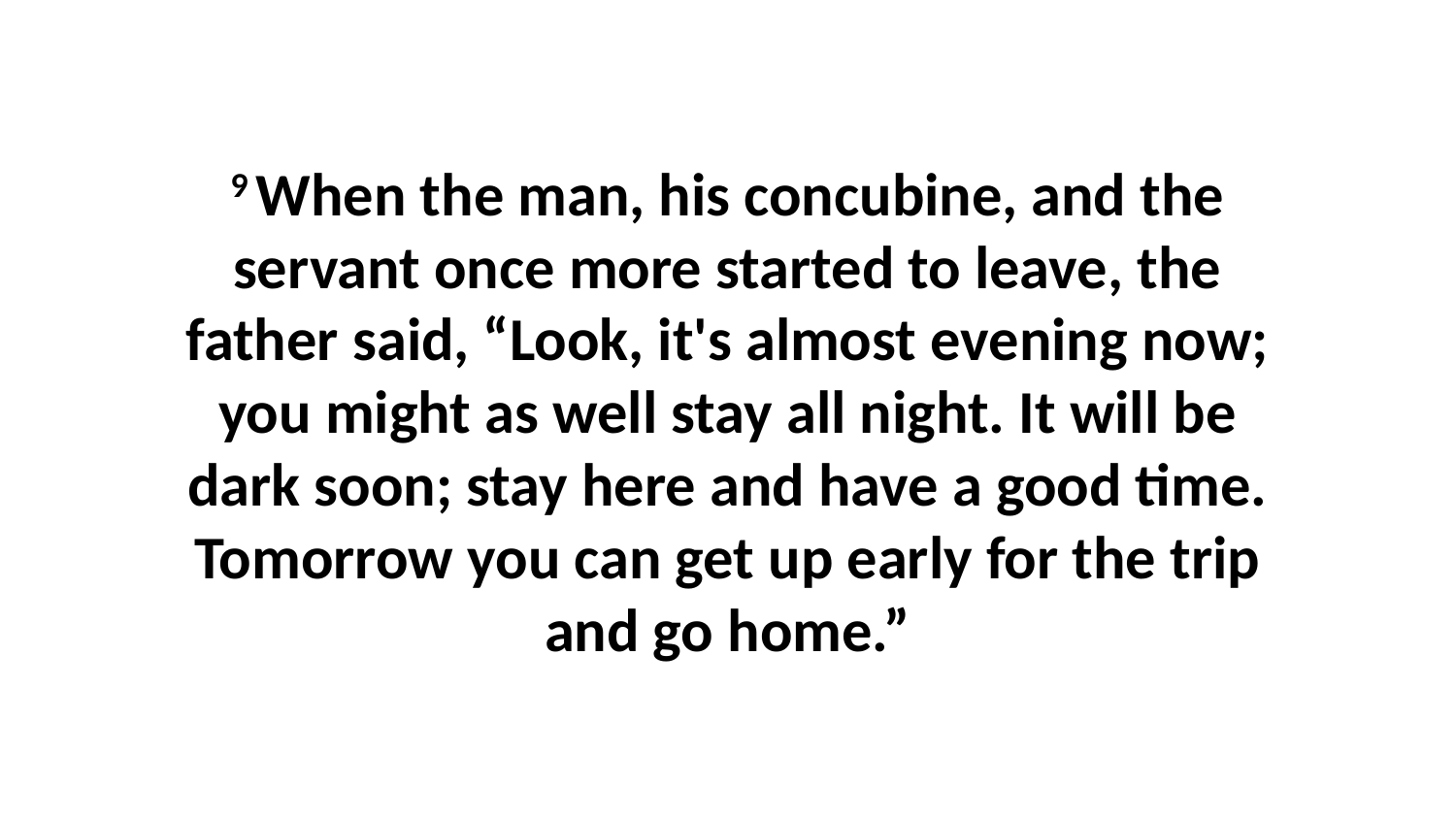

9 When the man, his concubine, and the servant once more started to leave, the father said, “Look, it's almost evening now; you might as well stay all night. It will be dark soon; stay here and have a good time. Tomorrow you can get up early for the trip and go home.”